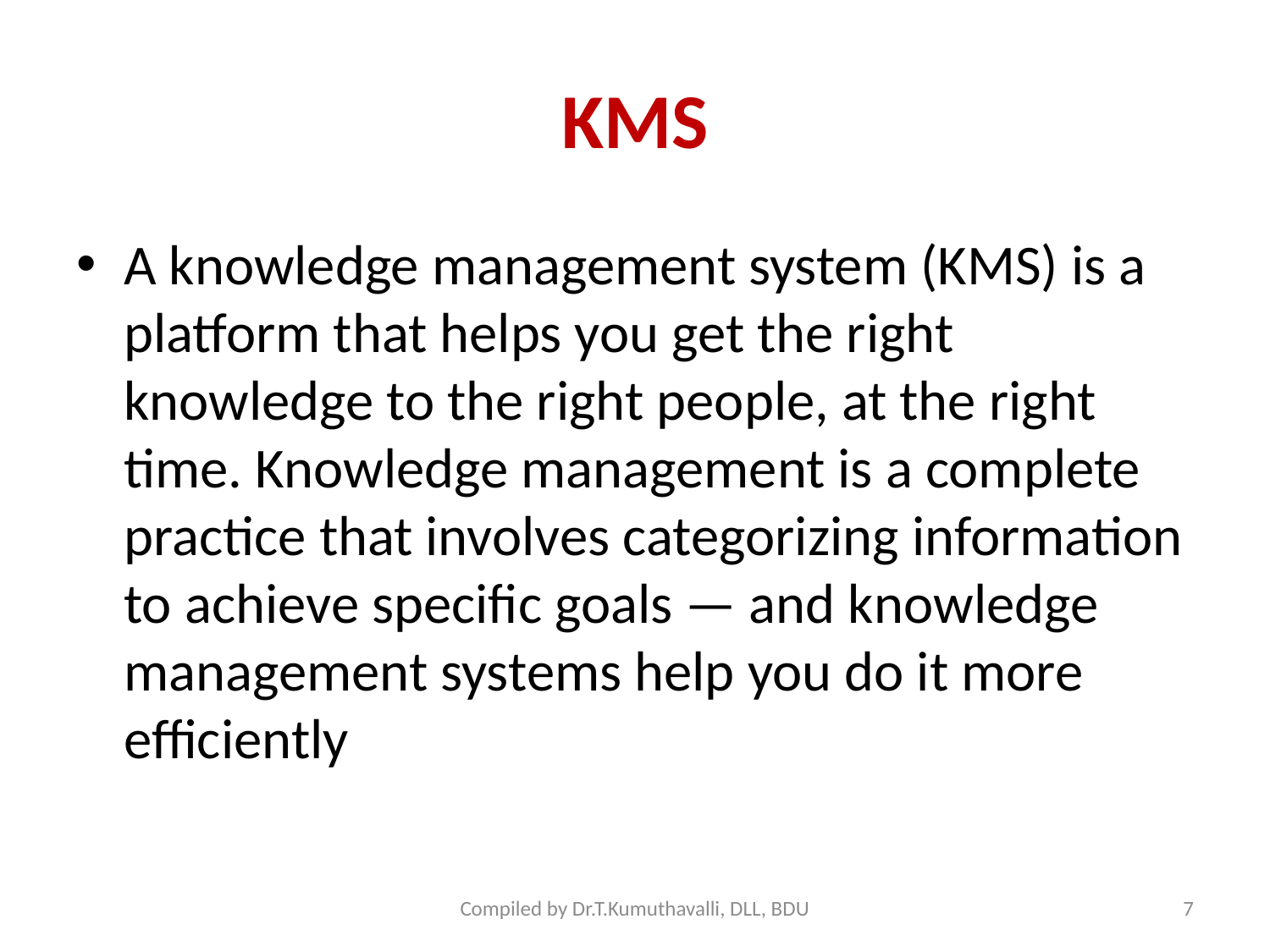

# KMS
A knowledge management system (KMS) is a platform that helps you get the right knowledge to the right people, at the right time. Knowledge management is a complete practice that involves categorizing information to achieve specific goals — and knowledge management systems help you do it more efficiently
Compiled by Dr.T.Kumuthavalli, DLL, BDU
7